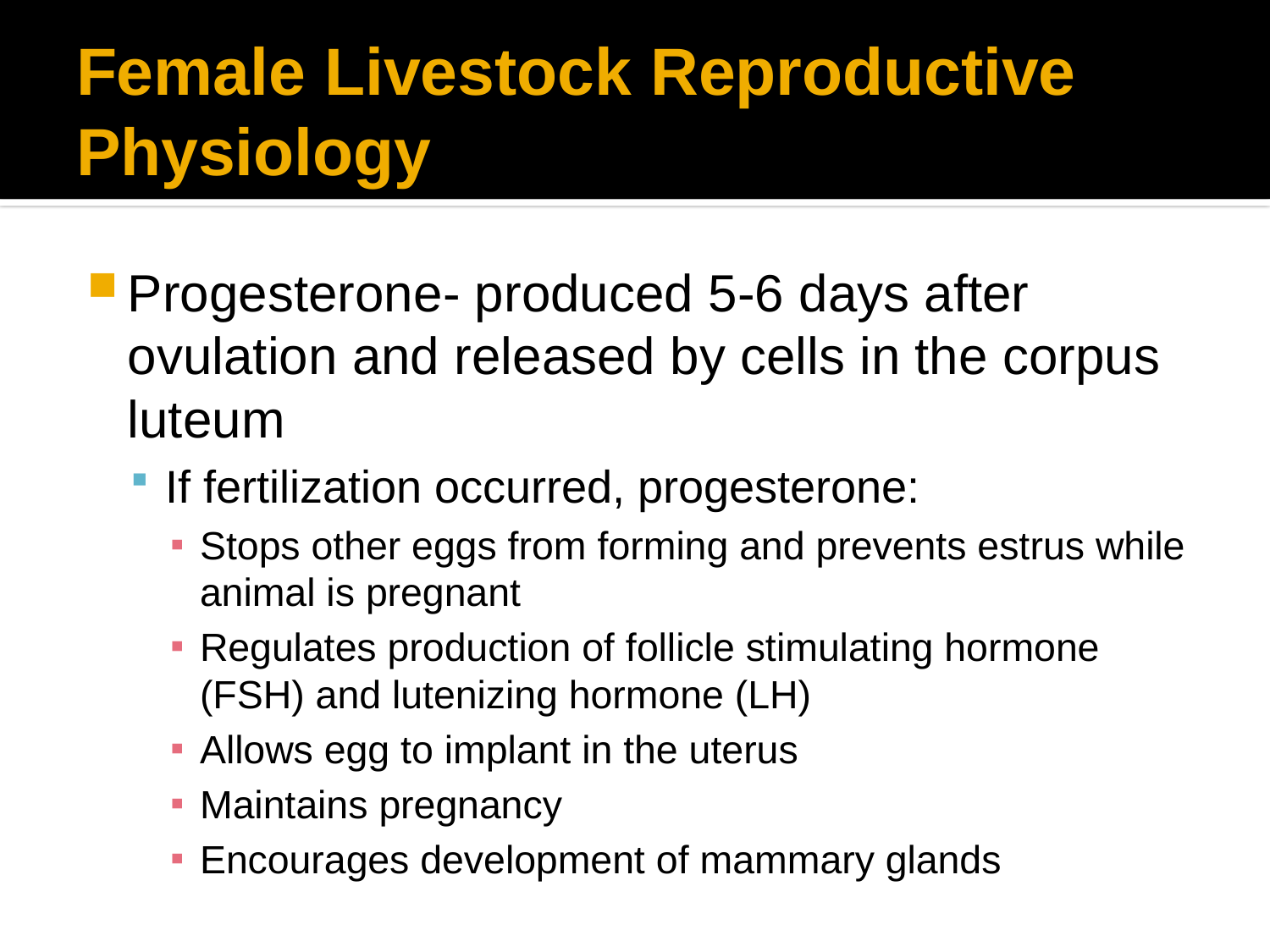

# Female Livestock Reproductive Physiology
Progesterone- produced 5-6 days after ovulation and released by cells in the corpus luteum
If fertilization occurred, progesterone:
Stops other eggs from forming and prevents estrus while animal is pregnant
Regulates production of follicle stimulating hormone (FSH) and lutenizing hormone (LH)
Allows egg to implant in the uterus
Maintains pregnancy
Encourages development of mammary glands